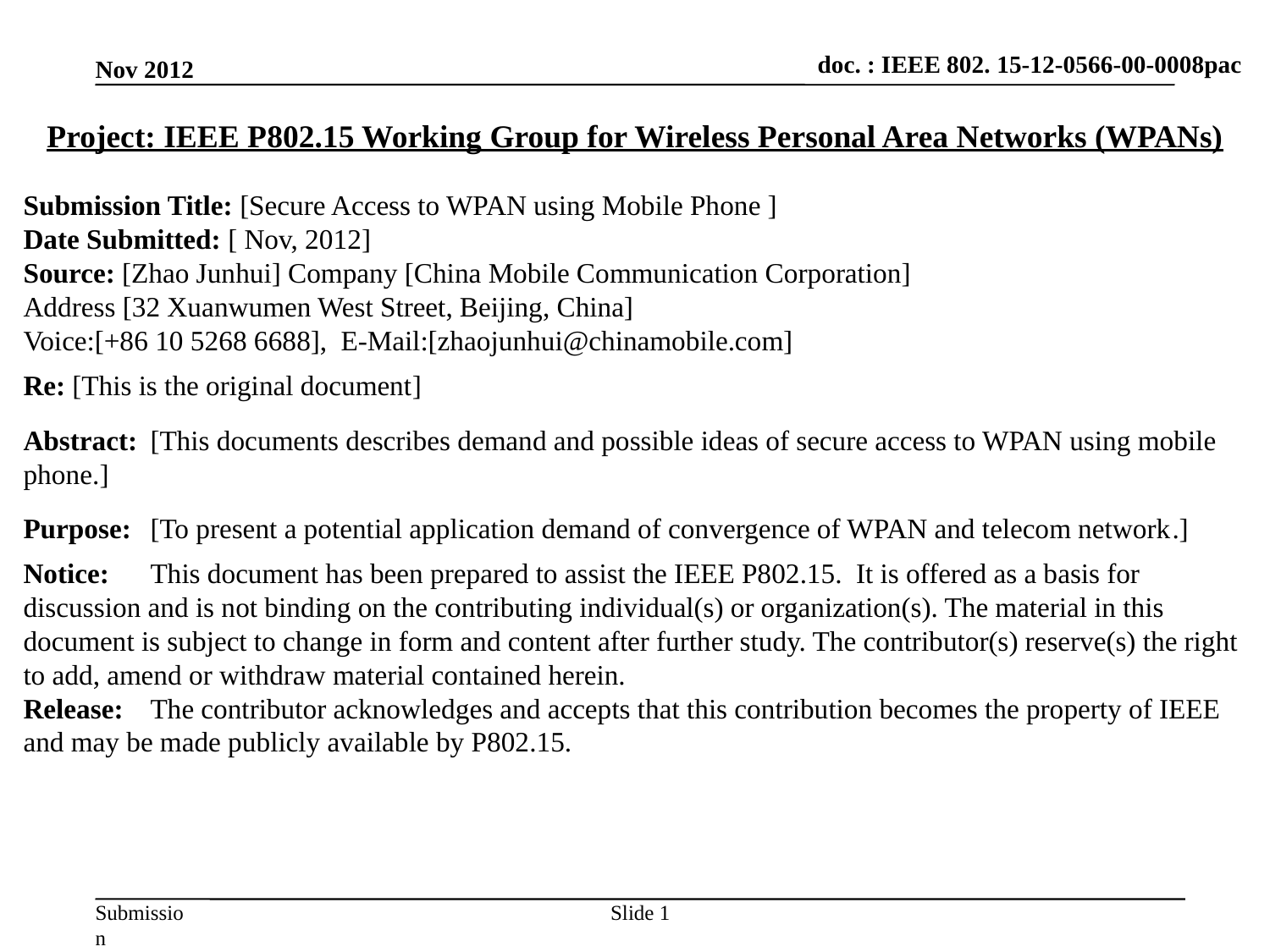

Nov 2012
Project: IEEE P802.15 Working Group for Wireless Personal Area Networks (WPANs)

Submission Title: [Secure Access to WPAN using Mobile Phone ]
Date Submitted: [ Nov, 2012]
Source: [Zhao Junhui] Company [China Mobile Communication Corporation]
Address [32 Xuanwumen West Street, Beijing, China]
Voice:[+86 10 5268 6688],  E-Mail:[zhaojunhui@chinamobile.com]
Re: [This is the original document]
Abstract:	[This documents describes demand and possible ideas of secure access to WPAN using mobile phone.]
Purpose:	[To present a potential application demand of convergence of WPAN and telecom network.]
Notice:	This document has been prepared to assist the IEEE P802.15.  It is offered as a basis for discussion and is not binding on the contributing individual(s) or organization(s). The material in this document is subject to change in form and content after further study. The contributor(s) reserve(s) the right to add, amend or withdraw material contained herein.
Release:	The contributor acknowledges and accepts that this contribution becomes the property of IEEE and may be made publicly available by P802.15.
Slide 1